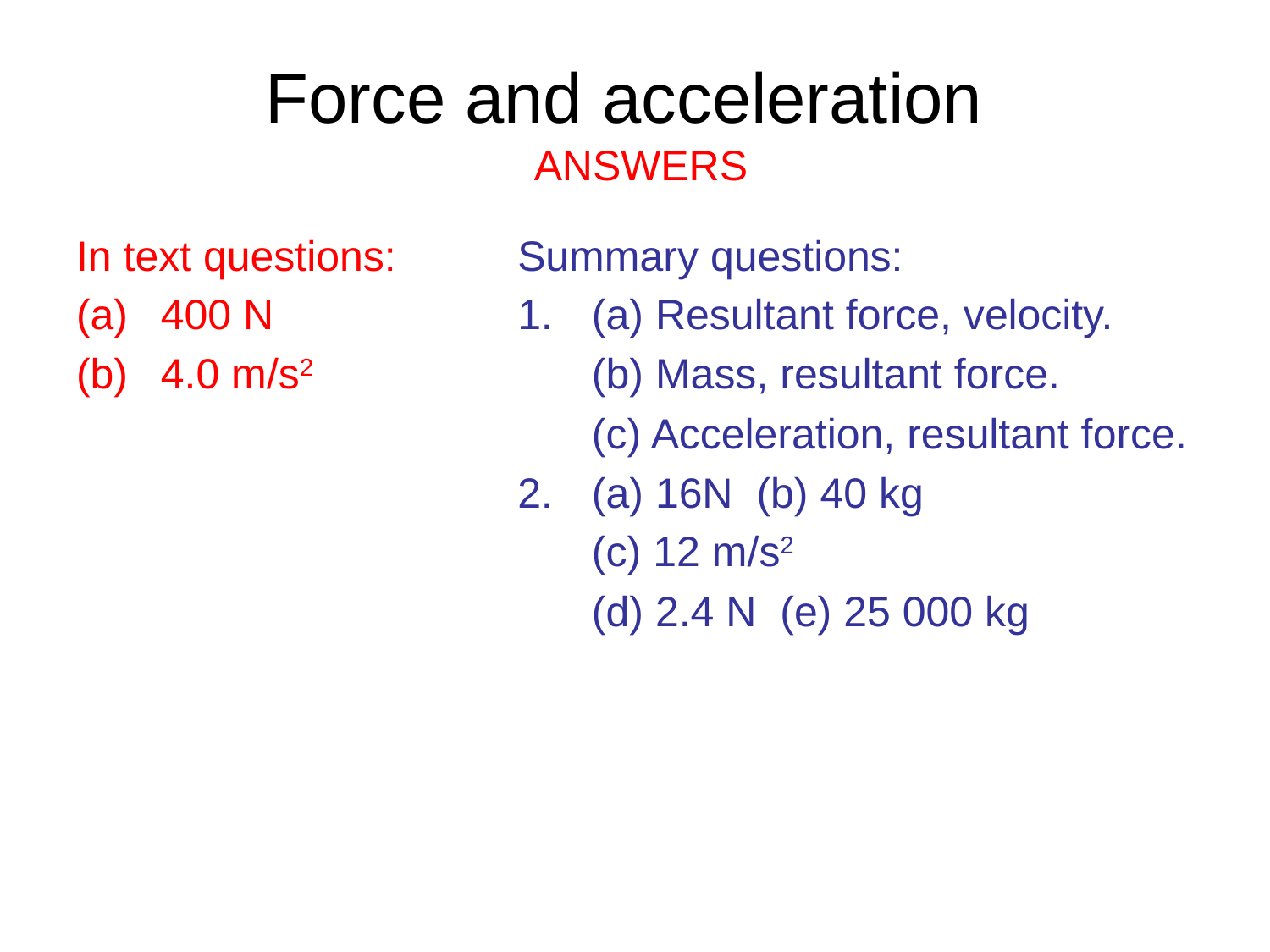

# Force and acceleration ANSWERS
In text questions:
400 N
4.0 m/s2

Summary questions:
(a) Resultant force, velocity.
	(b) Mass, resultant force.
	(c) Acceleration, resultant force.
(a) 16N  (b) 40 kg
	(c) 12 m/s2
	(d) 2.4 N  (e) 25 000 kg